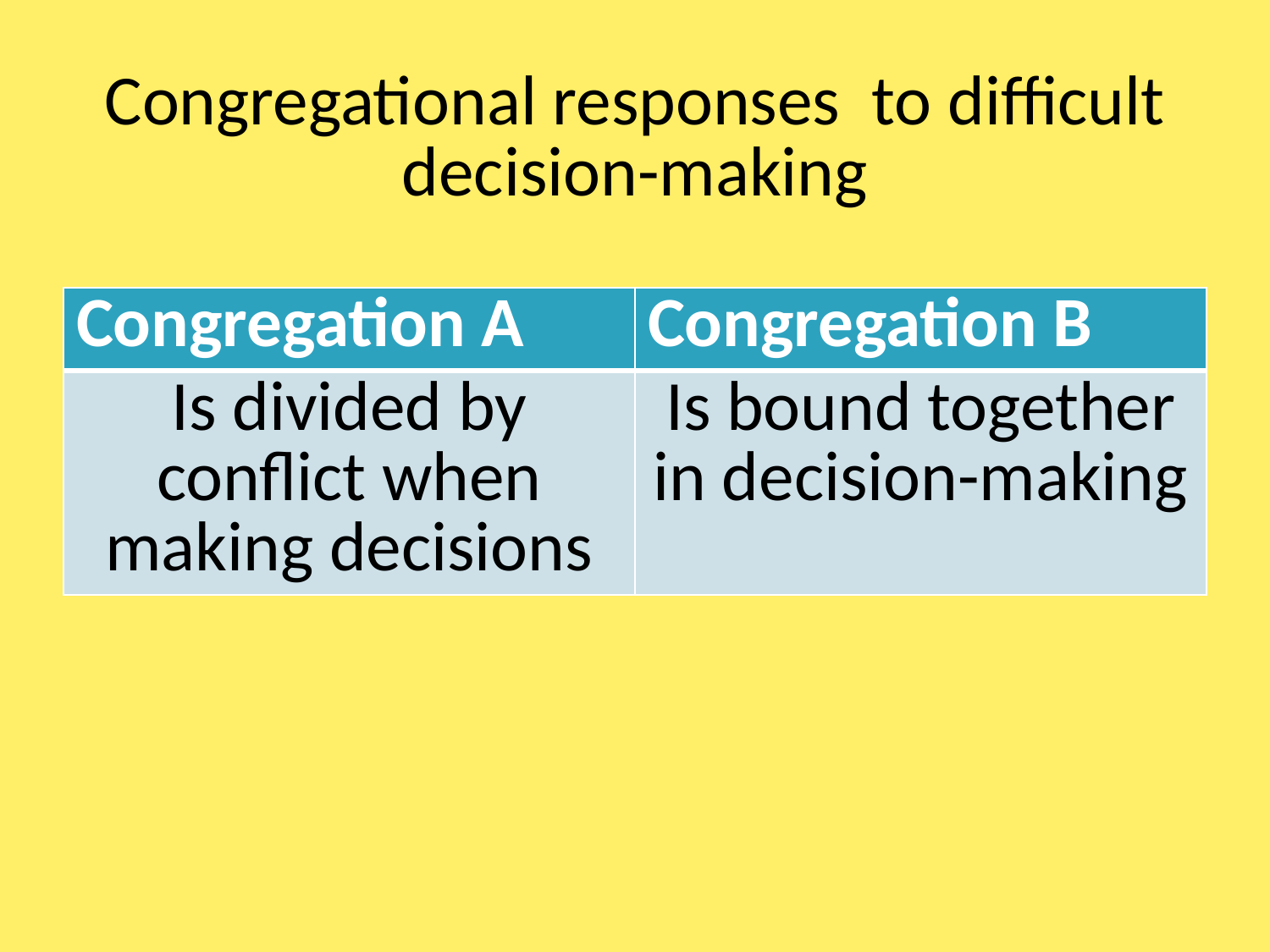

# Congregational responses  to difficult decision-making
| Congregation A | Congregation B |
| --- | --- |
| Is divided by conflict when making decisions | Is bound together in decision-making |